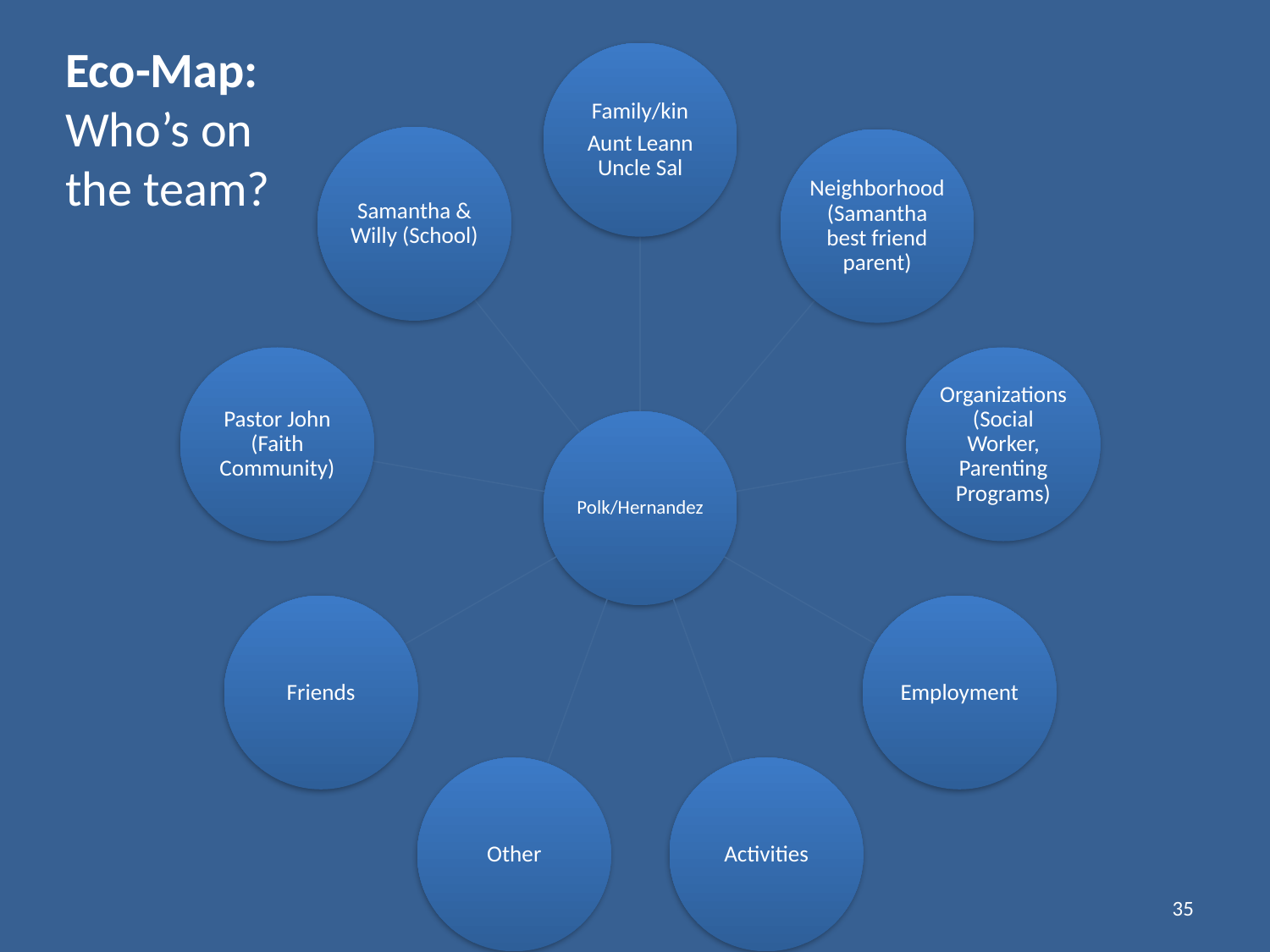

Eco-Map:
Who’s on the team?
Polk/Hernandez

Family/kin
Aunt Leann Uncle Sal

Neighborhood (Samantha best friend parent)

Organizations (Social Worker, Parenting Programs)

Employment

Activities

Other

Friends

Pastor John (Faith Community)

Samantha & Willy (School)
35